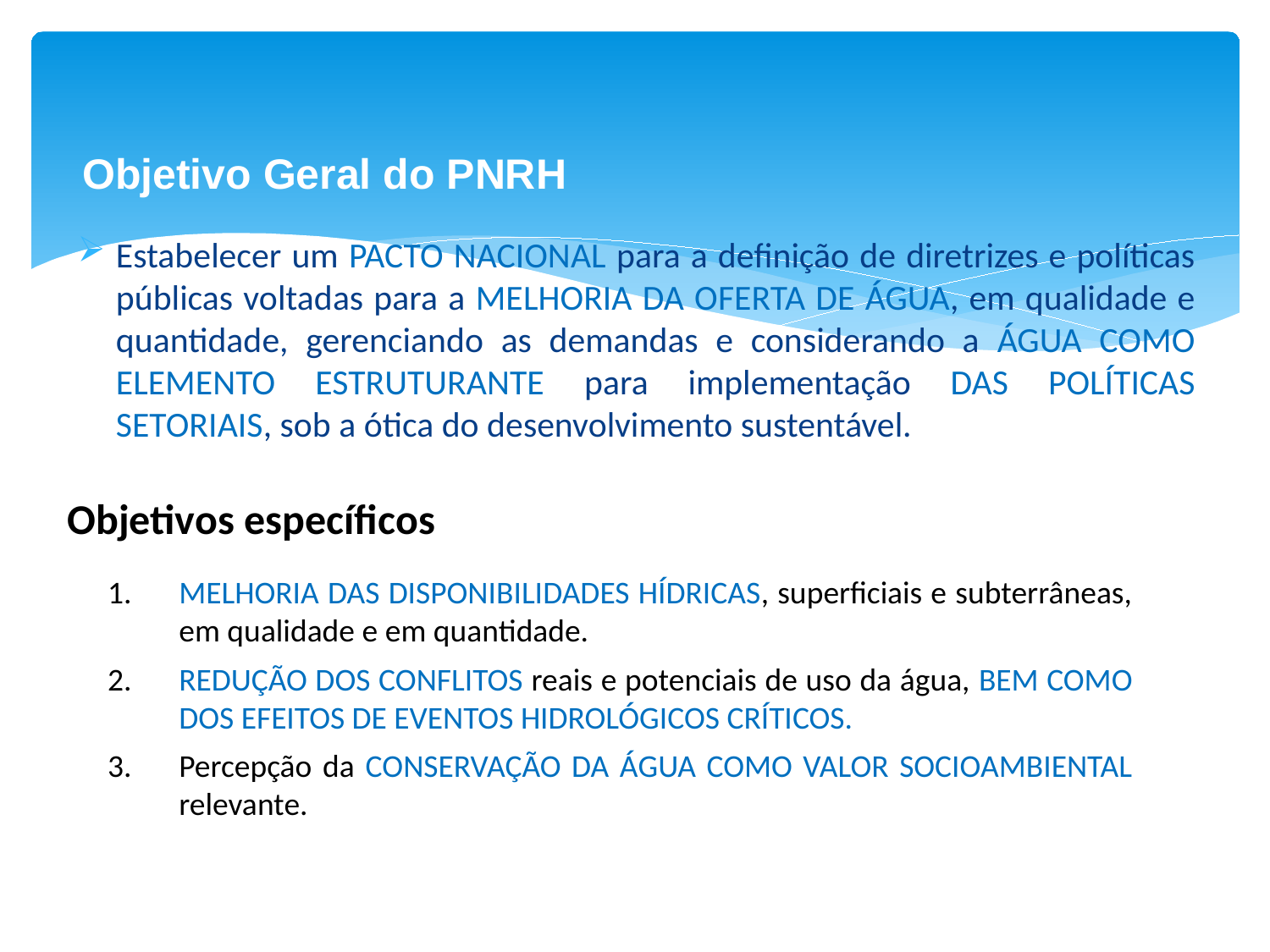

# Objetivo Geral do PNRH
Estabelecer um PACTO NACIONAL para a definição de diretrizes e políticas públicas voltadas para a MELHORIA DA OFERTA DE ÁGUA, em qualidade e quantidade, gerenciando as demandas e considerando a ÁGUA COMO ELEMENTO ESTRUTURANTE para implementação DAS POLÍTICAS SETORIAIS, sob a ótica do desenvolvimento sustentável.

Objetivos específicos
MELHORIA DAS DISPONIBILIDADES HÍDRICAS, superficiais e subterrâneas, em qualidade e em quantidade.
REDUÇÃO DOS CONFLITOS reais e potenciais de uso da água, BEM COMO DOS EFEITOS DE EVENTOS HIDROLÓGICOS CRÍTICOS.
Percepção da CONSERVAÇÃO DA ÁGUA COMO VALOR SOCIOAMBIENTAL relevante.